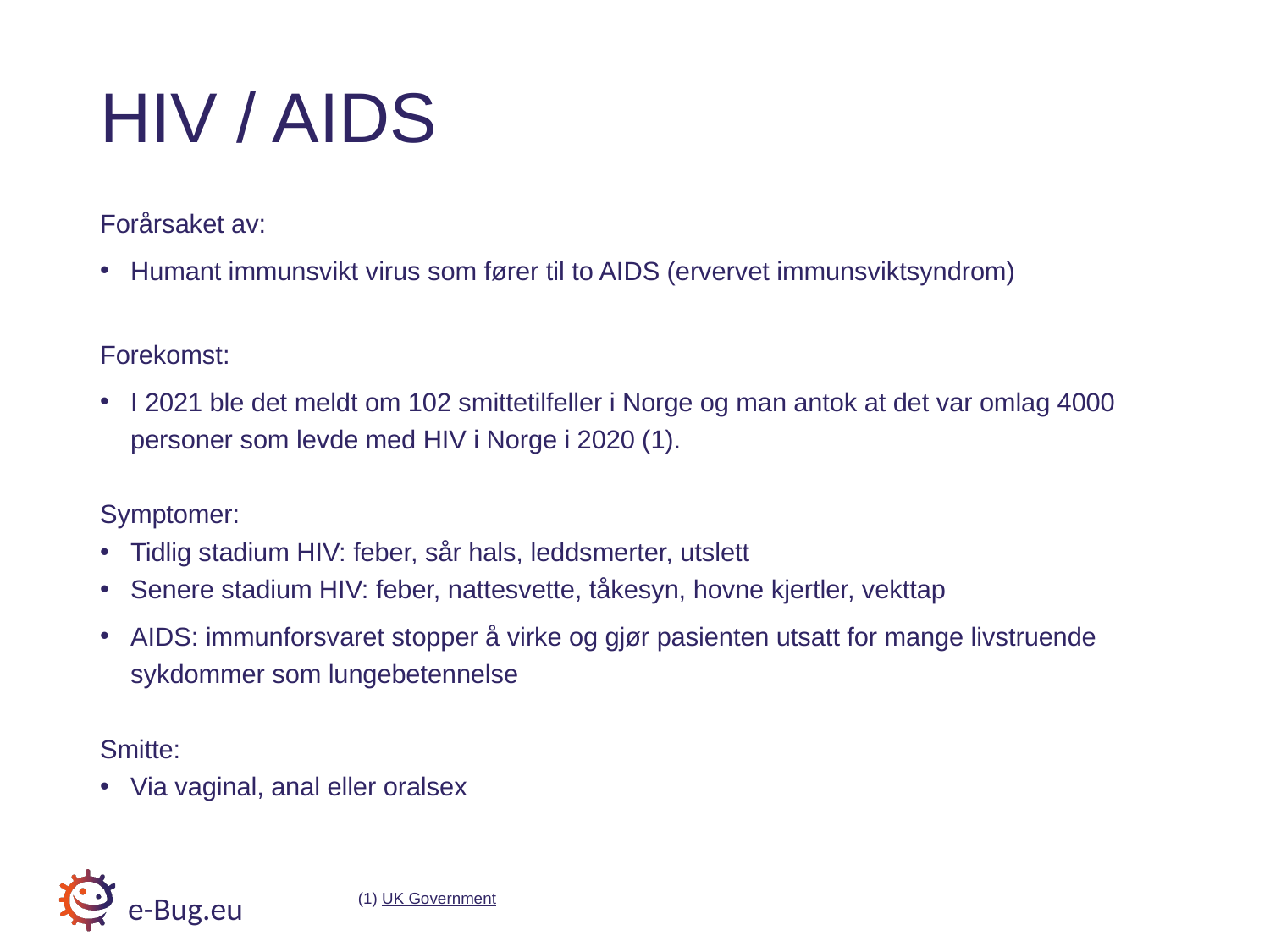

# HIV / AIDS
Forårsaket av:
Humant immunsvikt virus som fører til to AIDS (ervervet immunsviktsyndrom)

Forekomst:
I 2021 ble det meldt om 102 smittetilfeller i Norge og man antok at det var omlag 4000 personer som levde med HIV i Norge i 2020 (1).
Symptomer:
Tidlig stadium HIV: feber, sår hals, leddsmerter, utslett
Senere stadium HIV: feber, nattesvette, tåkesyn, hovne kjertler, vekttap
AIDS: immunforsvaret stopper å virke og gjør pasienten utsatt for mange livstruende sykdommer som lungebetennelse
Smitte:
Via vaginal, anal eller oralsex

e-Bug.eu
(1) UK Government